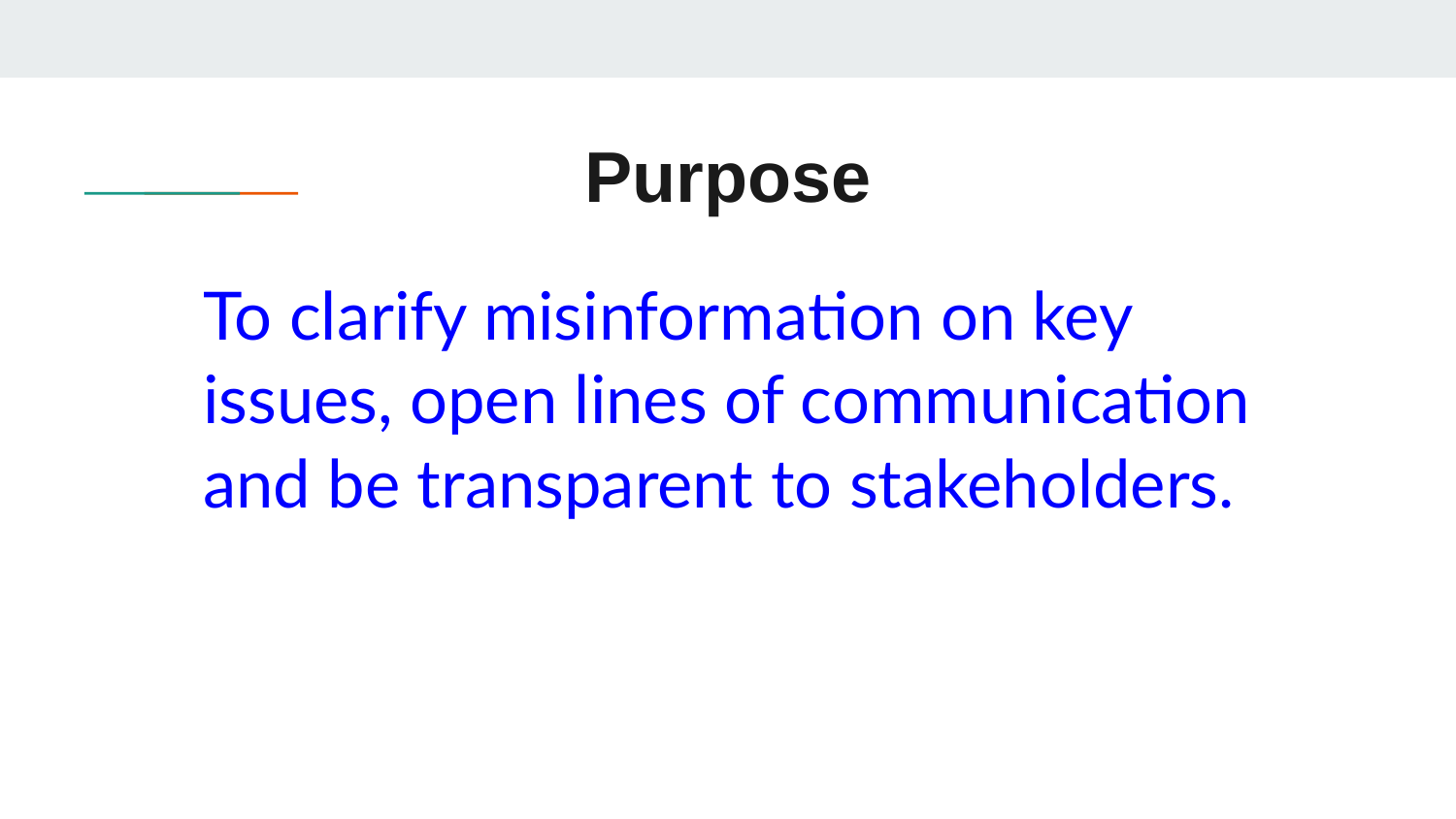

# Purpose

To clarify misinformation on key issues, open lines of communication and be transparent to stakeholders.